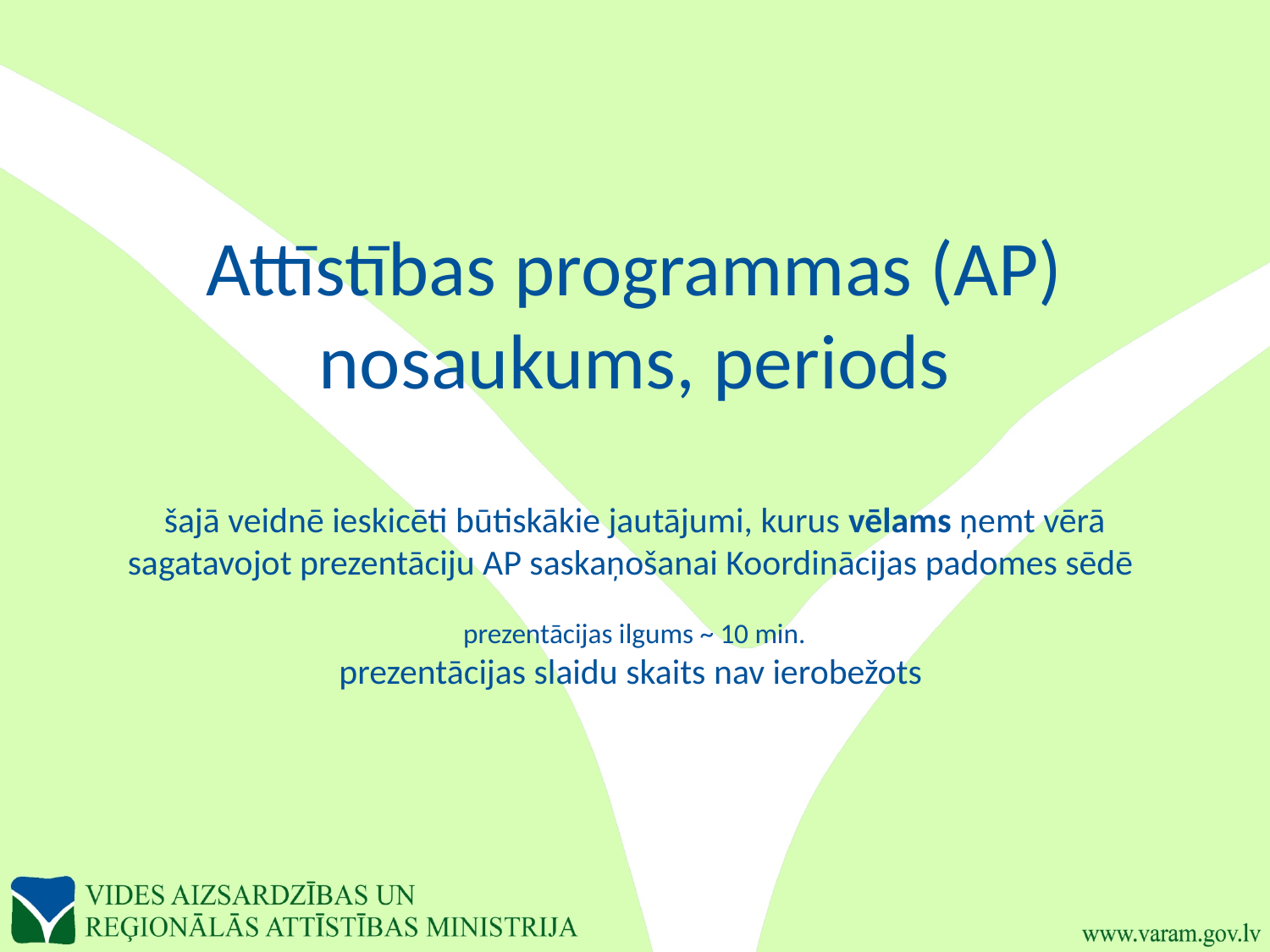

# Attīstības programmas (AP) nosaukums, periods šajā veidnē ieskicēti būtiskākie jautājumi, kurus vēlams ņemt vērā sagatavojot prezentāciju AP saskaņošanai Koordinācijas padomes sēdē prezentācijas ilgums ~ 10 min. prezentācijas slaidu skaits nav ierobežots